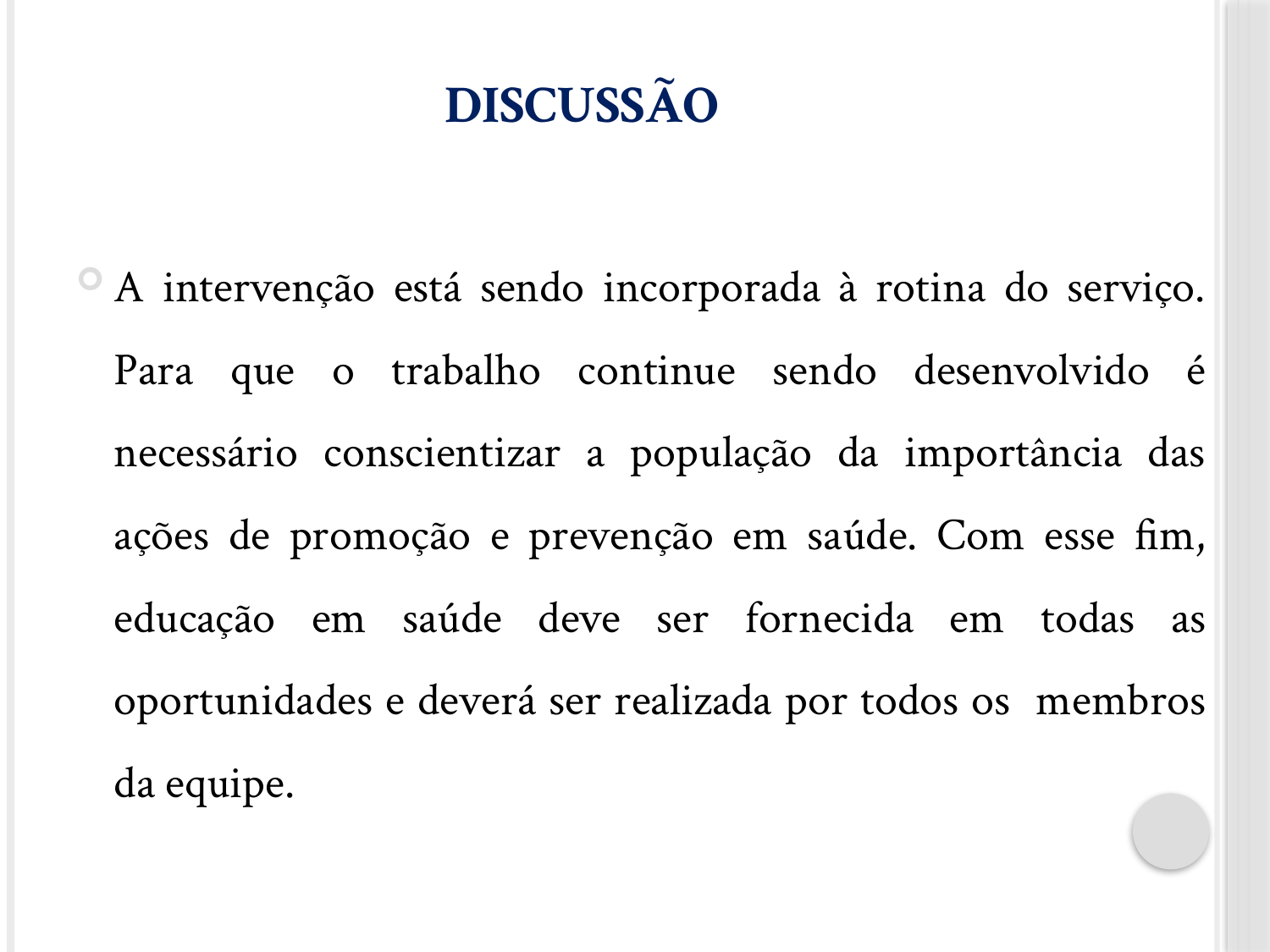

# Discussão
A intervenção está sendo incorporada à rotina do serviço. Para que o trabalho continue sendo desenvolvido é necessário conscientizar a população da importância das ações de promoção e prevenção em saúde. Com esse fim, educação em saúde deve ser fornecida em todas as oportunidades e deverá ser realizada por todos os  membros da equipe.